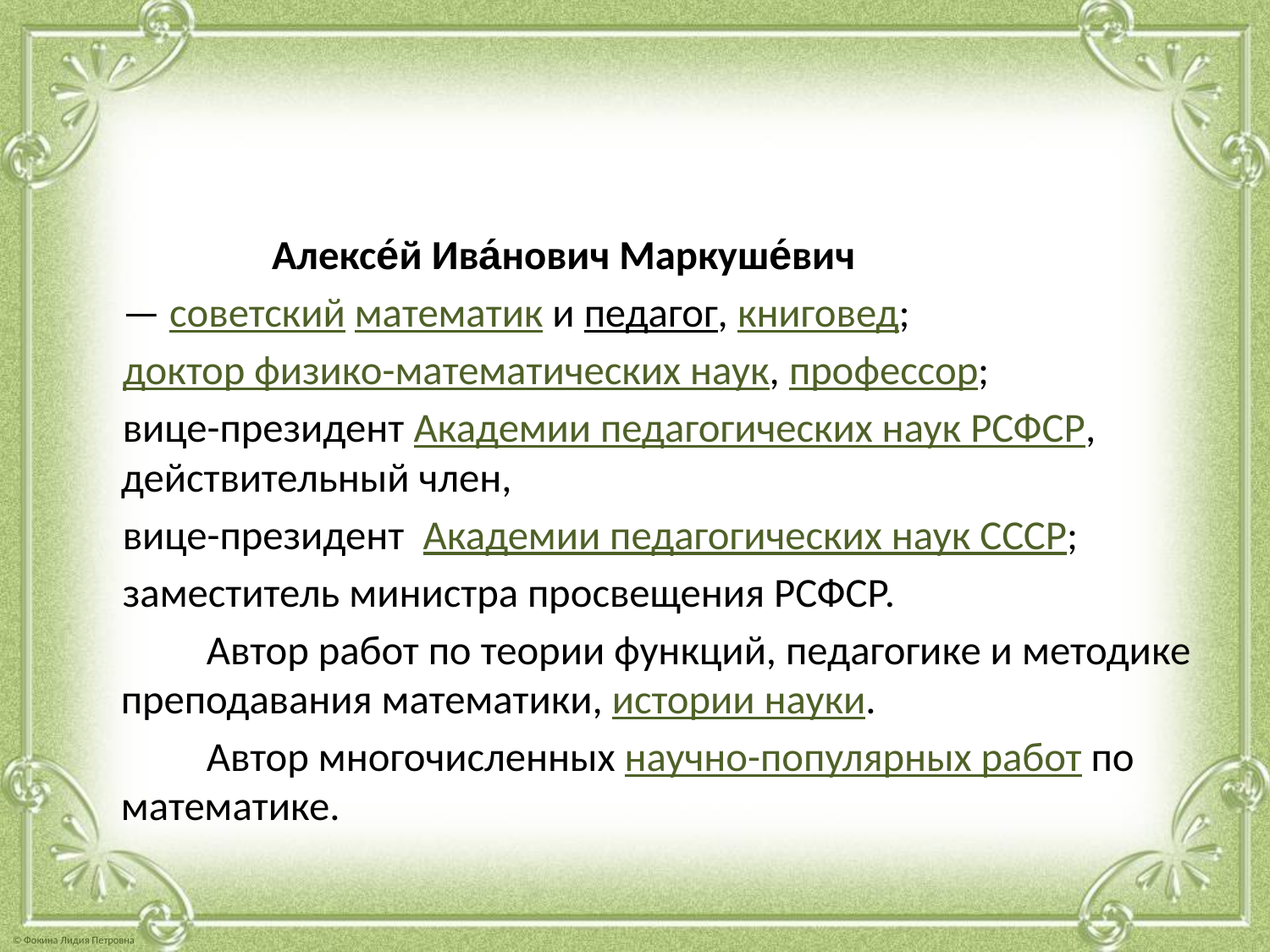

#
                     Алексе́й Ива́нович Маркуше́вич
     — советский математик и педагог, книговед;
     доктор физико-математических наук, профессор;
     вице-президент Академии педагогических наук РСФСР, действительный член,
     вице-президент  Академии педагогических наук СССР;
     заместитель министра просвещения РСФСР.
              Автор работ по теории функций, педагогике и методике преподавания математики, истории науки.
              Автор многочисленных научно-популярных работ по математике.